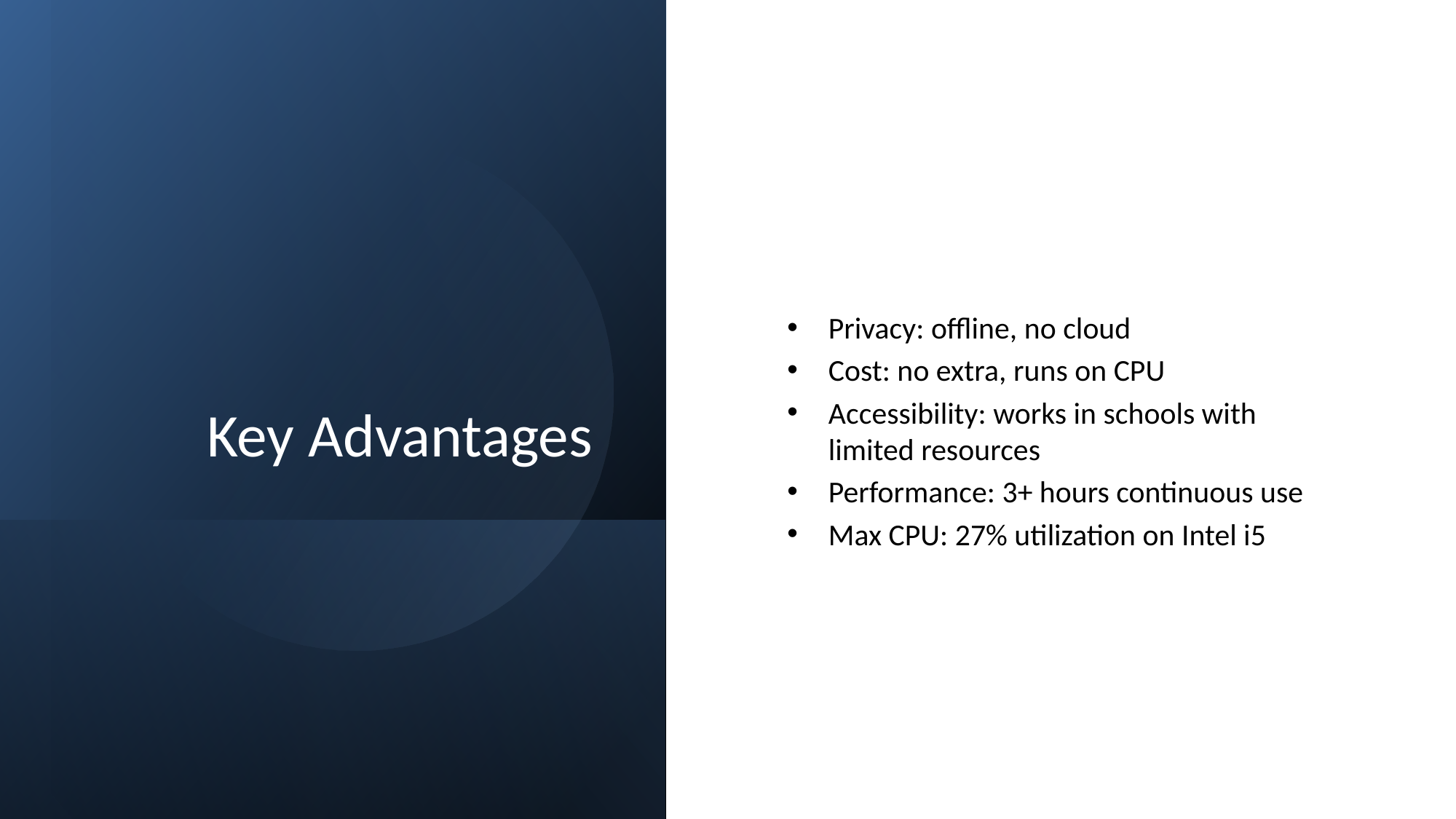

# Key Advantages

Privacy: offline, no cloud
Cost: no extra, runs on CPU
Accessibility: works in schools with limited resources
Performance: 3+ hours continuous use
Max CPU: 27% utilization on Intel i5